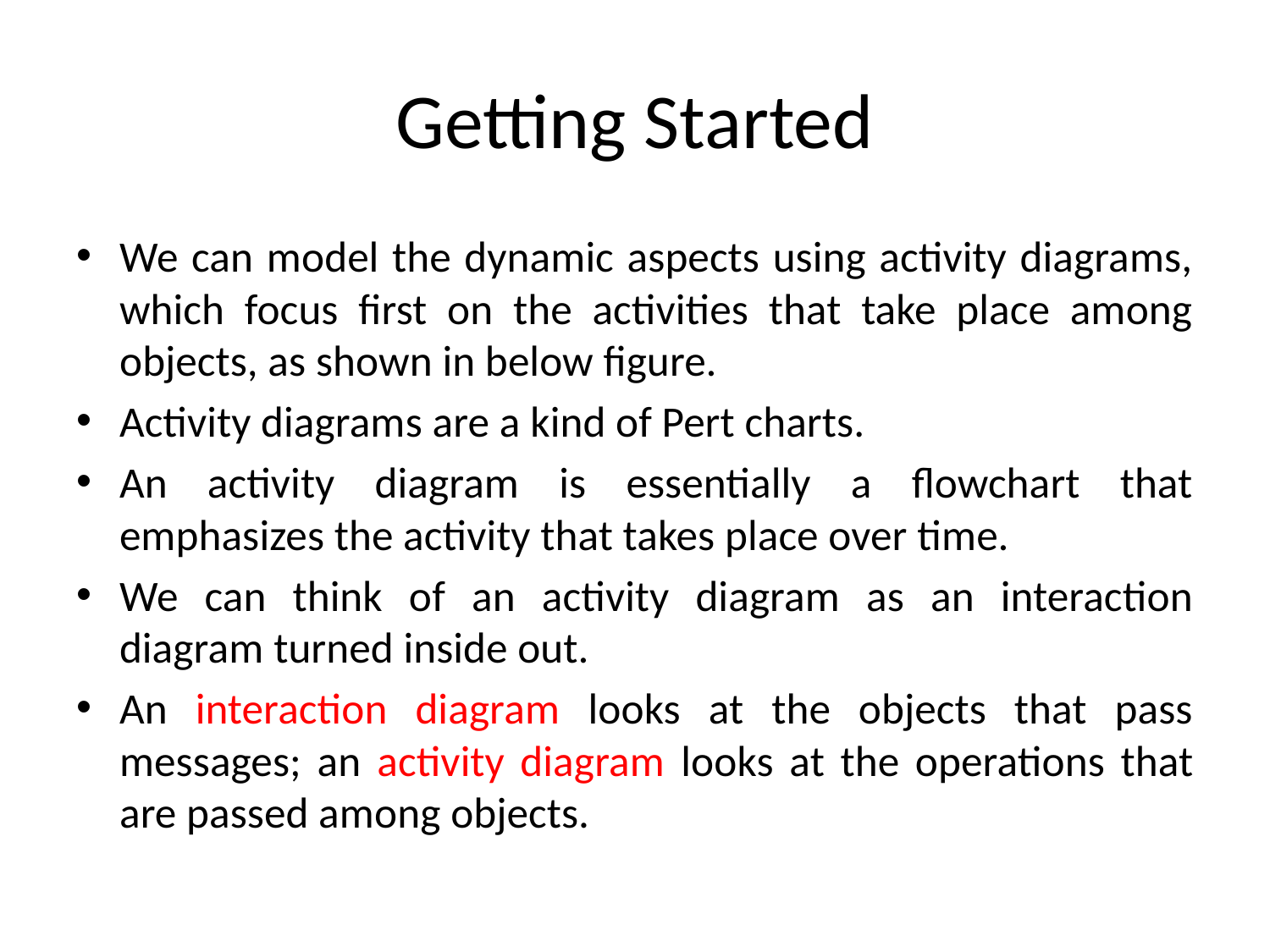

# Getting Started
We can model the dynamic aspects using activity diagrams, which focus first on the activities that take place among objects, as shown in below figure.
Activity diagrams are a kind of Pert charts.
An activity diagram is essentially a flowchart that emphasizes the activity that takes place over time.
We can think of an activity diagram as an interaction diagram turned inside out.
An interaction diagram looks at the objects that pass messages; an activity diagram looks at the operations that are passed among objects.